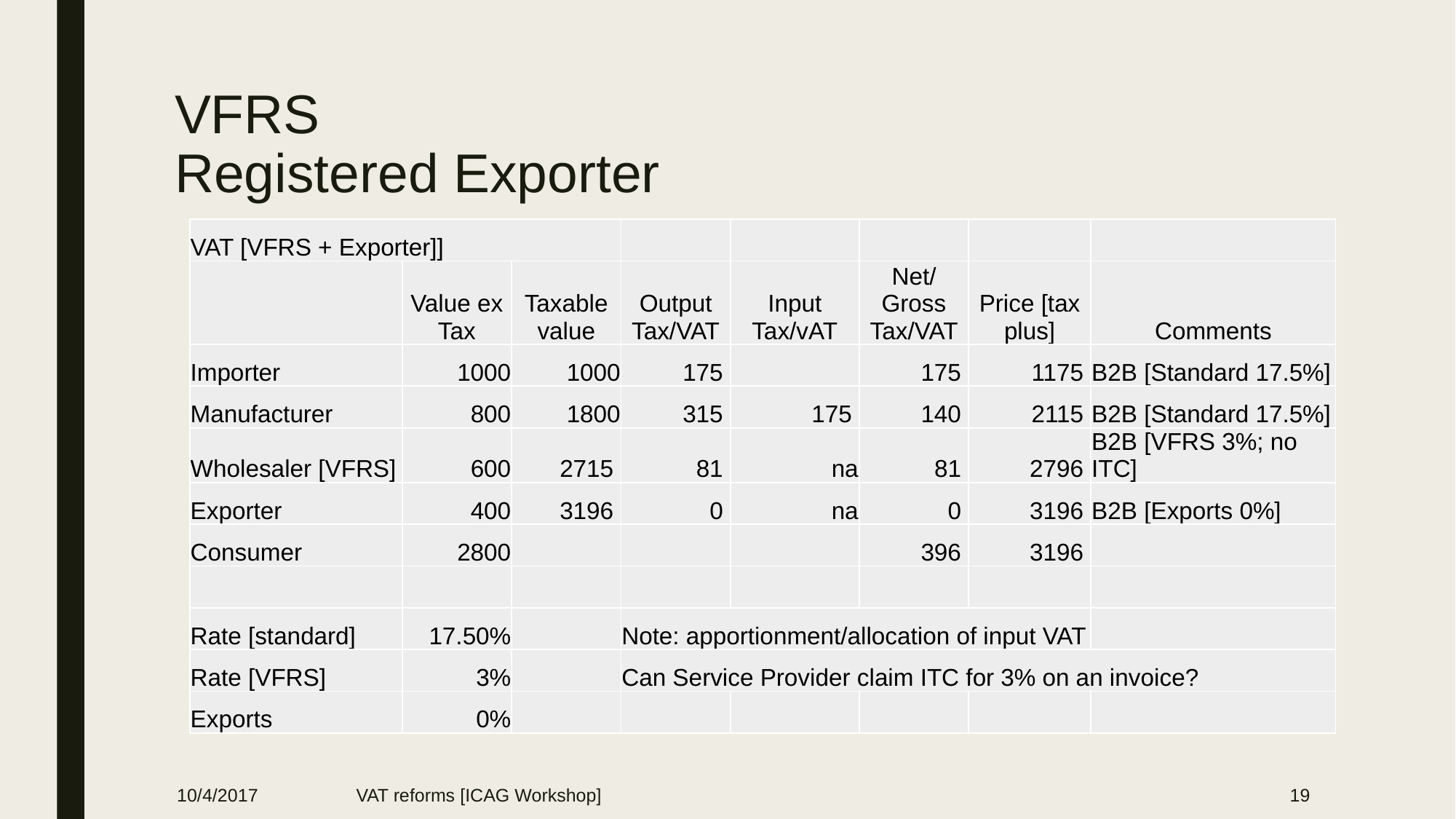

# VFRS Registered Exporter
| VAT [VFRS + Exporter]] |  |  |  |  |  |  |  |
| --- | --- | --- | --- | --- | --- | --- | --- |
|  | Value ex Tax | Taxable value | Output Tax/VAT | Input Tax/vAT | Net/Gross Tax/VAT | Price [tax plus] | Comments |
| Importer | 1000 | 1000 | 175 |  | 175 | 1175 | B2B [Standard 17.5%] |
| Manufacturer | 800 | 1800 | 315 | 175 | 140 | 2115 | B2B [Standard 17.5%] |
| Wholesaler [VFRS] | 600 | 2715 | 81 | na | 81 | 2796 | B2B [VFRS 3%; no ITC] |
| Exporter | 400 | 3196 | 0 | na | 0 | 3196 | B2B [Exports 0%] |
| Consumer | 2800 |  |  |  | 396 | 3196 |  |
|  |  |  |  |  |  |  |  |
| Rate [standard] | 17.50% |  | Note: apportionment/allocation of input VAT |  |  |  |  |
| Rate [VFRS] | 3% |  | Can Service Provider claim ITC for 3% on an invoice? |  |  |  |  |
| Exports | 0% |  |  |  |  |  |  |
10/4/2017
VAT reforms [ICAG Workshop]
19